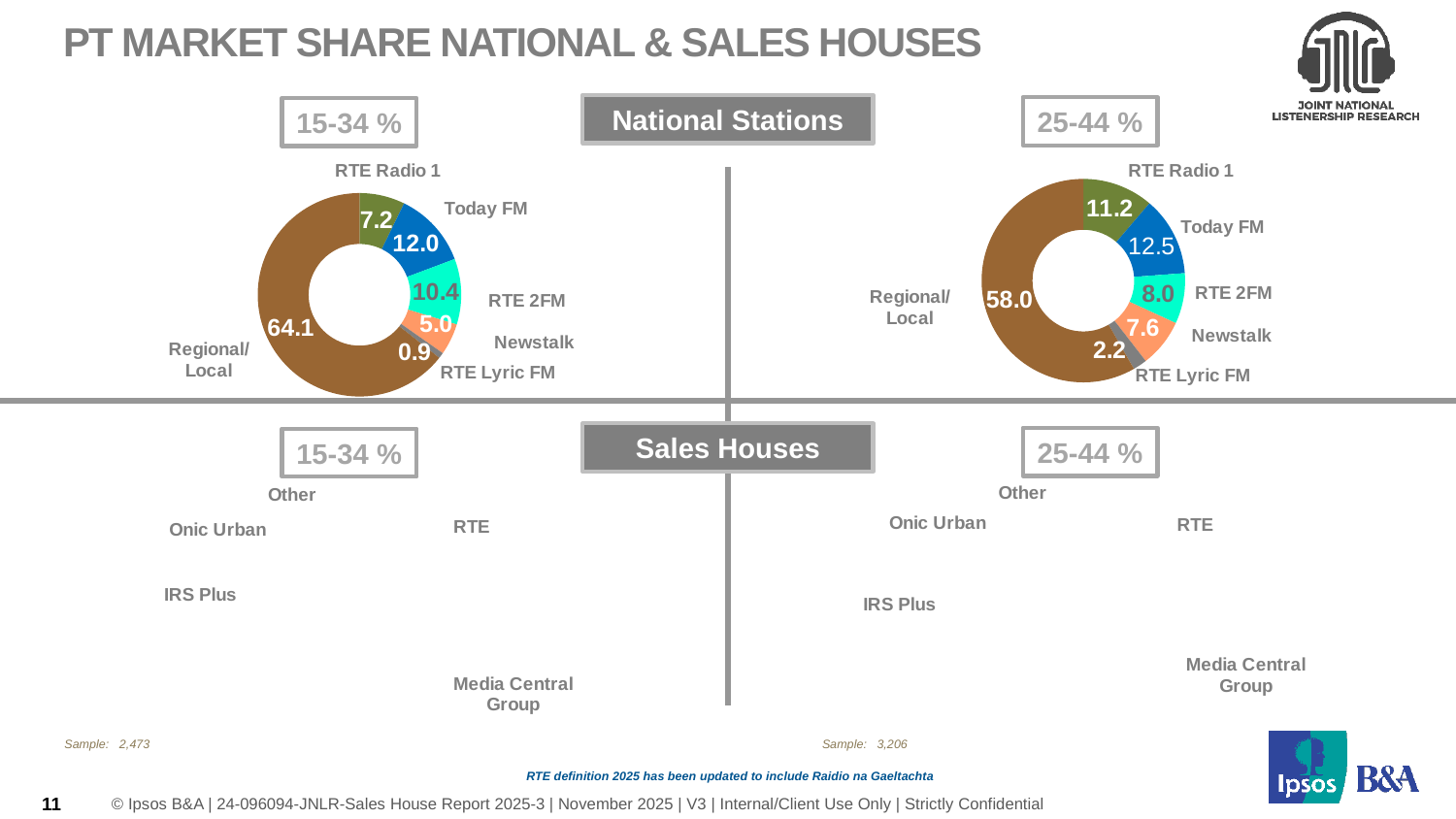

# PT Market Share National & Sales Houses
National Stations
25-44 %
15-34 %

### Chart

| Category | 15-34 |  |
|---|---|---|
| RTE Radio 1 | 7.2 | 7.2 |
| Today FM | 12.0 | 12.0 |
| RTE 2FM | 10.4 | 10.4 |
| Newstalk | 5.0 | 5.0 |
| RTE Lyric FM | 0.9 | 0.9 |
| Regional/ Local | 64.1 | 64.1 |

### Chart

| Category | Column1 |  |
|---|---|---|
| RTE Radio 1 | 11.2 | 11.2 |
| Today FM | 12.5 | 12.5 |
| RTE 2FM | 8.0 | 8.0 |
| Newstalk | 7.6 | 7.6 |
| RTE Lyric FM | 2.2 | 2.2 |
| Regional/ Local | 58.0 | 58.0 |

### Chart

| Category | 15-34 |  |
|---|---|---|
| RTE | 18.9 | 18.9 |
| Media Central Group | 51.0 | 51.0 |
| IRS Plus | 12.6 | 12.6 |
| Onic Urban | 12.6 | 12.6 |
| Other  | 4.9 | 4.9 |

### Chart

| Category | 25-44 |  |
|---|---|---|
| RTE | 21.8 | 21.8 |
| Media Central Group | 44.9 | 44.9 |
| IRS Plus | 15.0 | 15.0 |
| Onic Urban | 13.1 | 13.1 |
| Other  | 5.2 | 5.2 |
Sales Houses
25-44 %
15-34 %
Sample:   2,473
Sample:   3,206
11
RTE definition 2025 has been updated to include Raidio na Gaeltachta